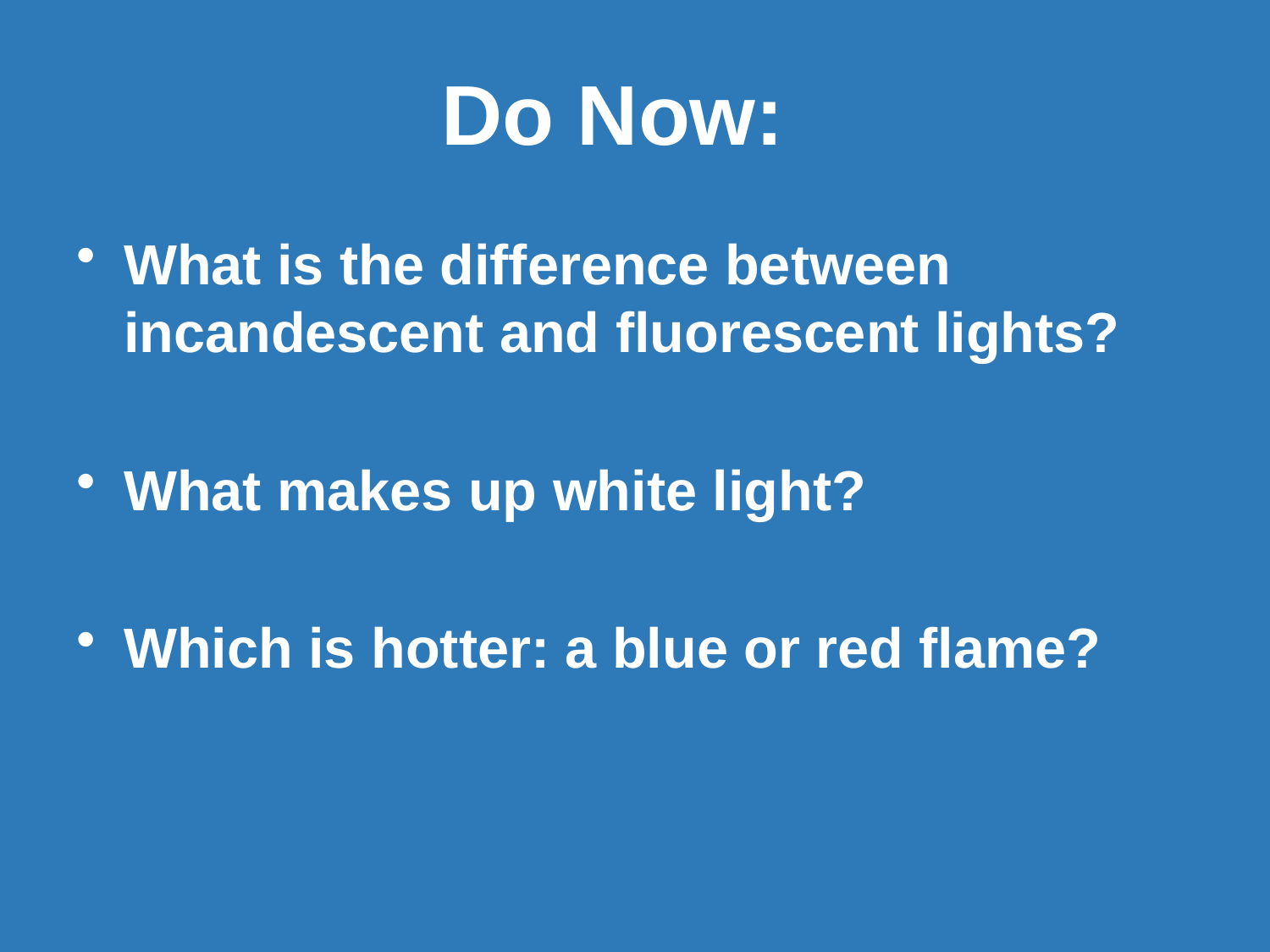

# Do Now:
What is the difference between incandescent and fluorescent lights?

What makes up white light?

Which is hotter: a blue or red flame?